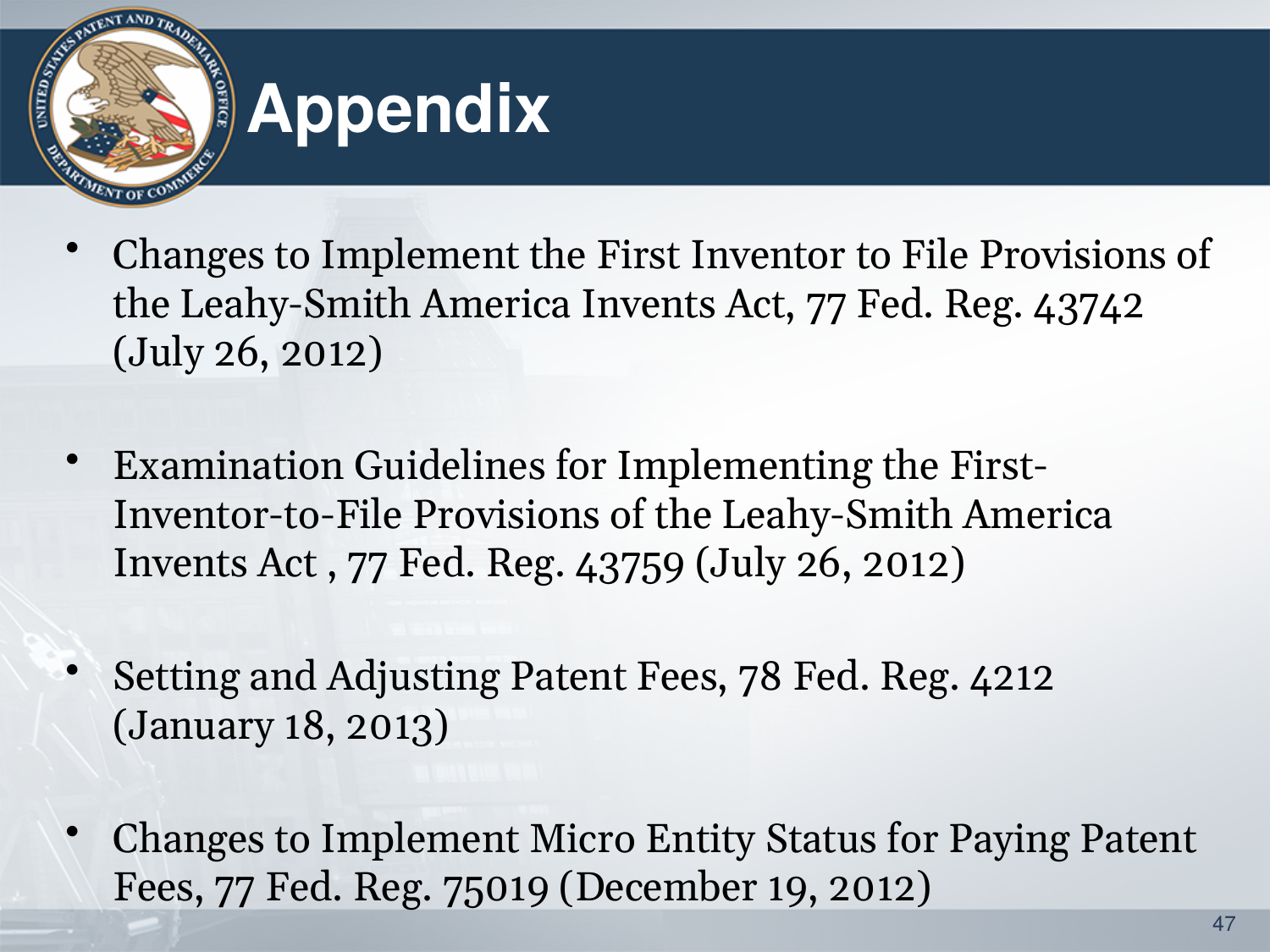

# Appendix
Changes to Implement the First Inventor to File Provisions of the Leahy-Smith America Invents Act, 77 Fed. Reg. 43742 (July 26, 2012)

Examination Guidelines for Implementing the First-Inventor-to-File Provisions of the Leahy-Smith America Invents Act , 77 Fed. Reg. 43759 (July 26, 2012)

Setting and Adjusting Patent Fees, 78 Fed. Reg. 4212 (January 18, 2013)

Changes to Implement Micro Entity Status for Paying Patent Fees, 77 Fed. Reg. 75019 (December 19, 2012)

47